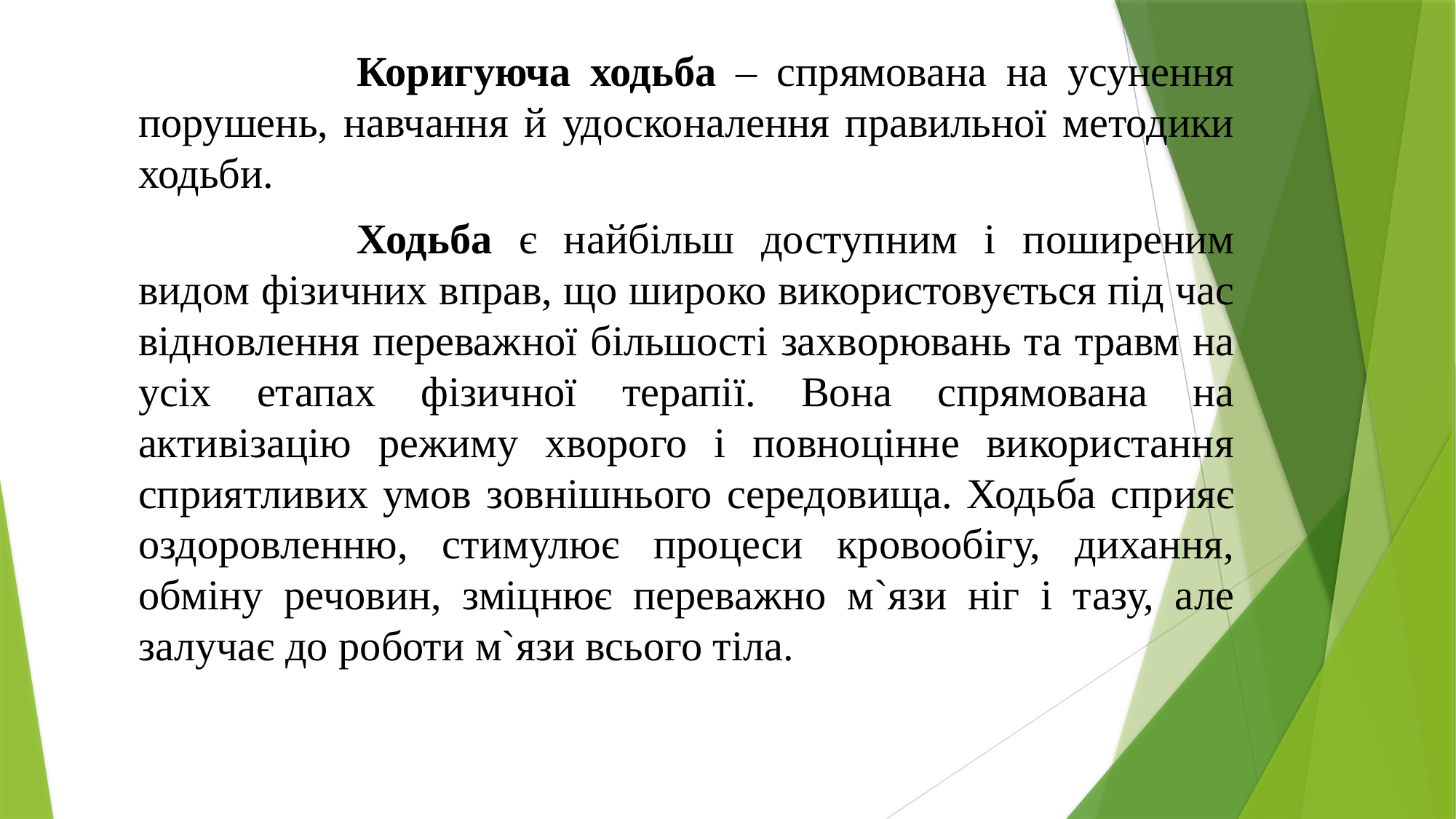

Коригуюча ходьба – спрямована на усунення порушень, навчання й удосконалення правильної методики ходьби.
			Ходьба є найбільш доступним і поширеним видом фізичних вправ, що широко використовується під час відновлення переважної більшості захворювань та травм на усіх етапах фізичної терапії. Вона спрямована на активізацію режиму хворого і повноцінне використання сприятливих умов зовнішнього середовища. Ходьба сприяє оздоровленню, стимулює процеси кровообігу, дихання, обміну речовин, зміцнює переважно м`язи ніг і тазу, але залучає до роботи м`язи всього тіла.